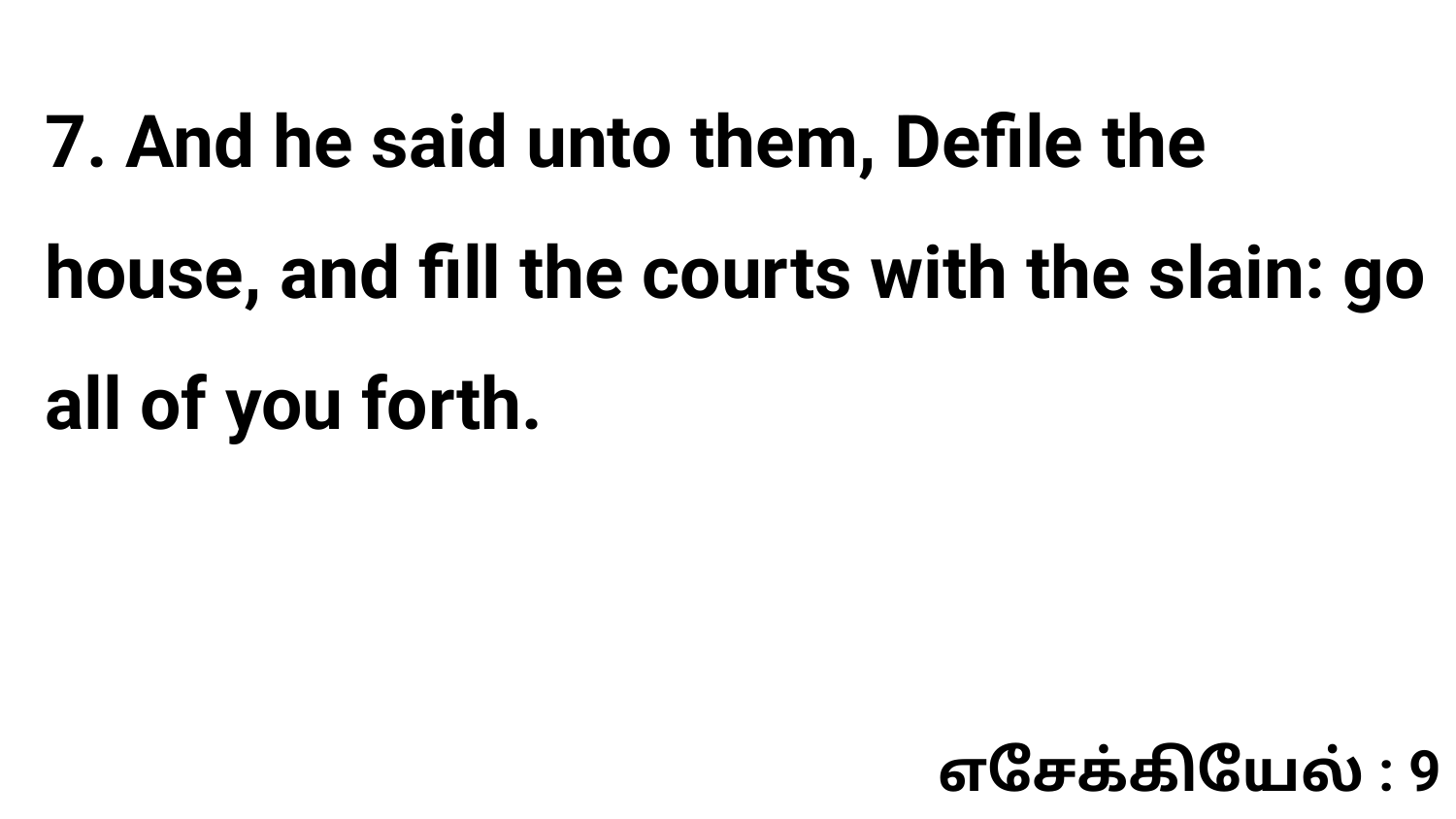

7. And he said unto them, Defile the house, and fill the courts with the slain: go all of you forth.
எசேக்கியேல் : 9